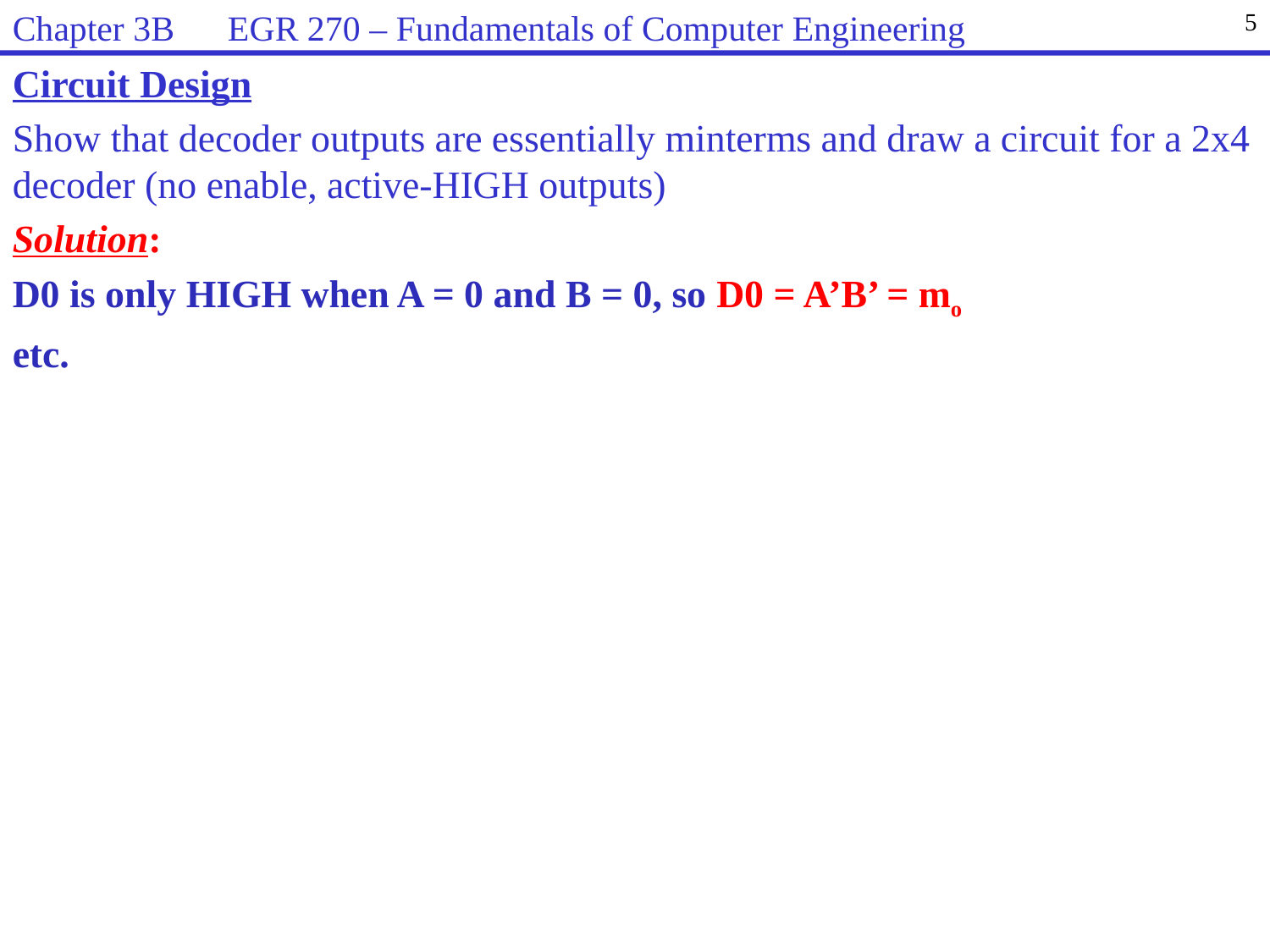

Chapter 3B      EGR 270 – Fundamentals of Computer Engineering
5
Circuit Design
Show that decoder outputs are essentially minterms and draw a circuit for a 2x4 decoder (no enable, active-HIGH outputs)
Solution:
D0 is only HIGH when A = 0 and B = 0, so D0 = A’B’ = mo
etc.